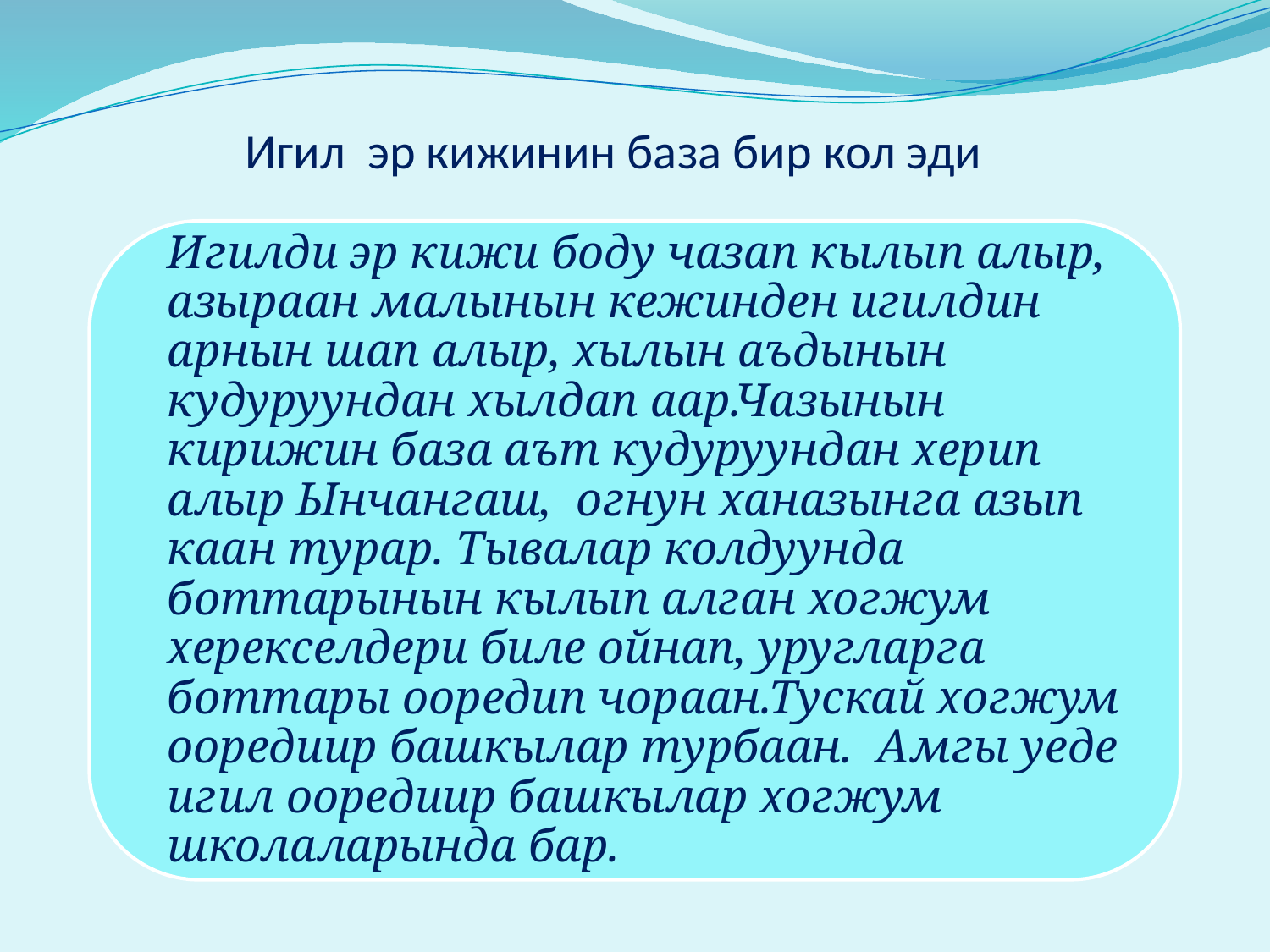

# Игил  эр кижинин база бир кол эди
Игилди эр кижи боду чазап кылып алыр, азыраан малынын кежинден игилдин арнын шап алыр, хылын аъдынын кудуруундан хылдап аар.Чазынын кирижин база аът кудуруундан херип алыр Ынчангаш,  огнун ханазынга азып каан турар. Тывалар колдуунда боттарынын кылып алган хогжум херекселдери биле ойнап, уругларга боттары ооредип чораан.Тускай хогжум ооредиир башкылар турбаан.  Амгы уеде игил ооредиир башкылар хогжум школаларында бар.